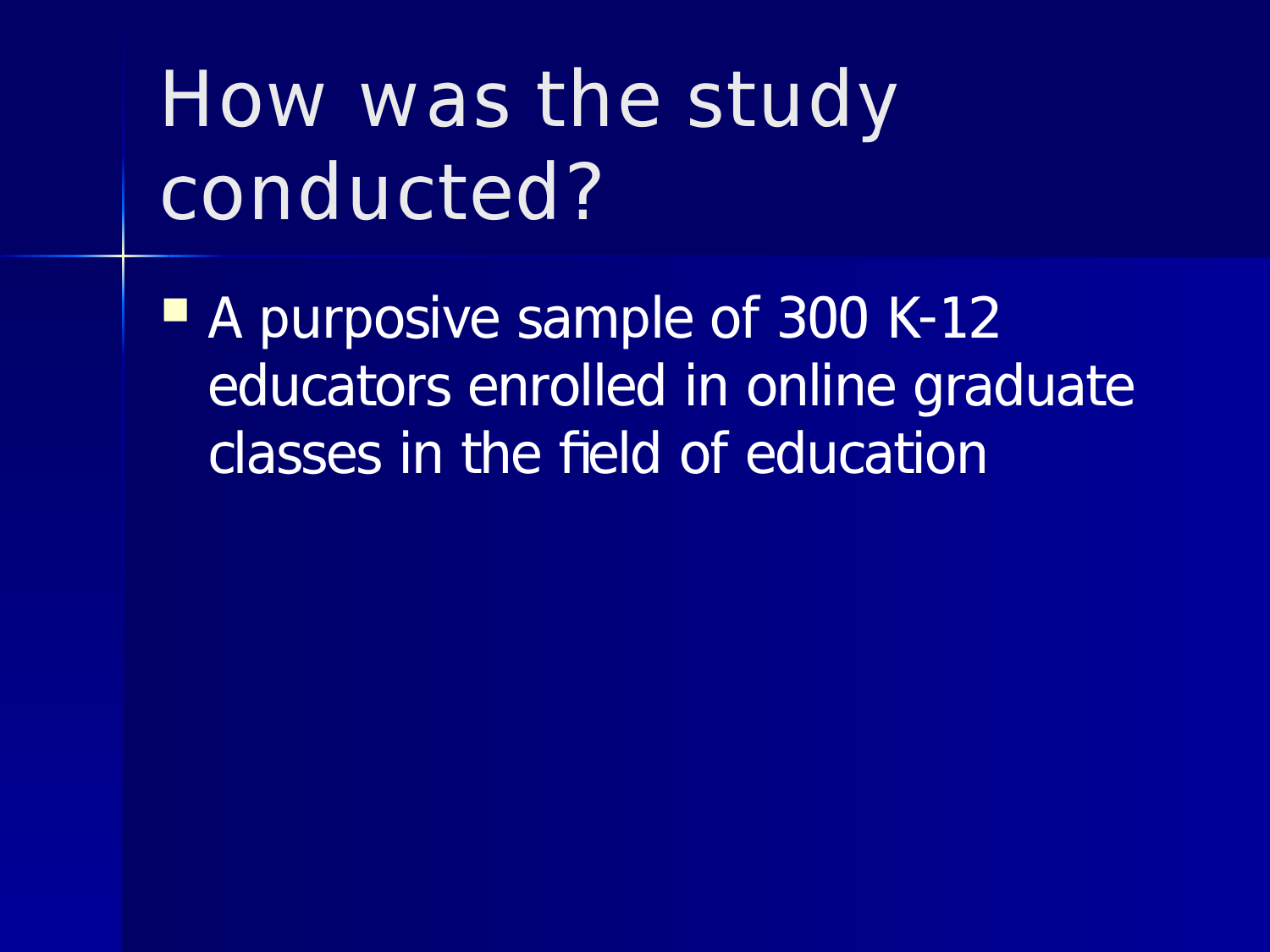

# How was the study conducted?
A purposive sample of 300 K-12 educators enrolled in online graduate classes in the field of education